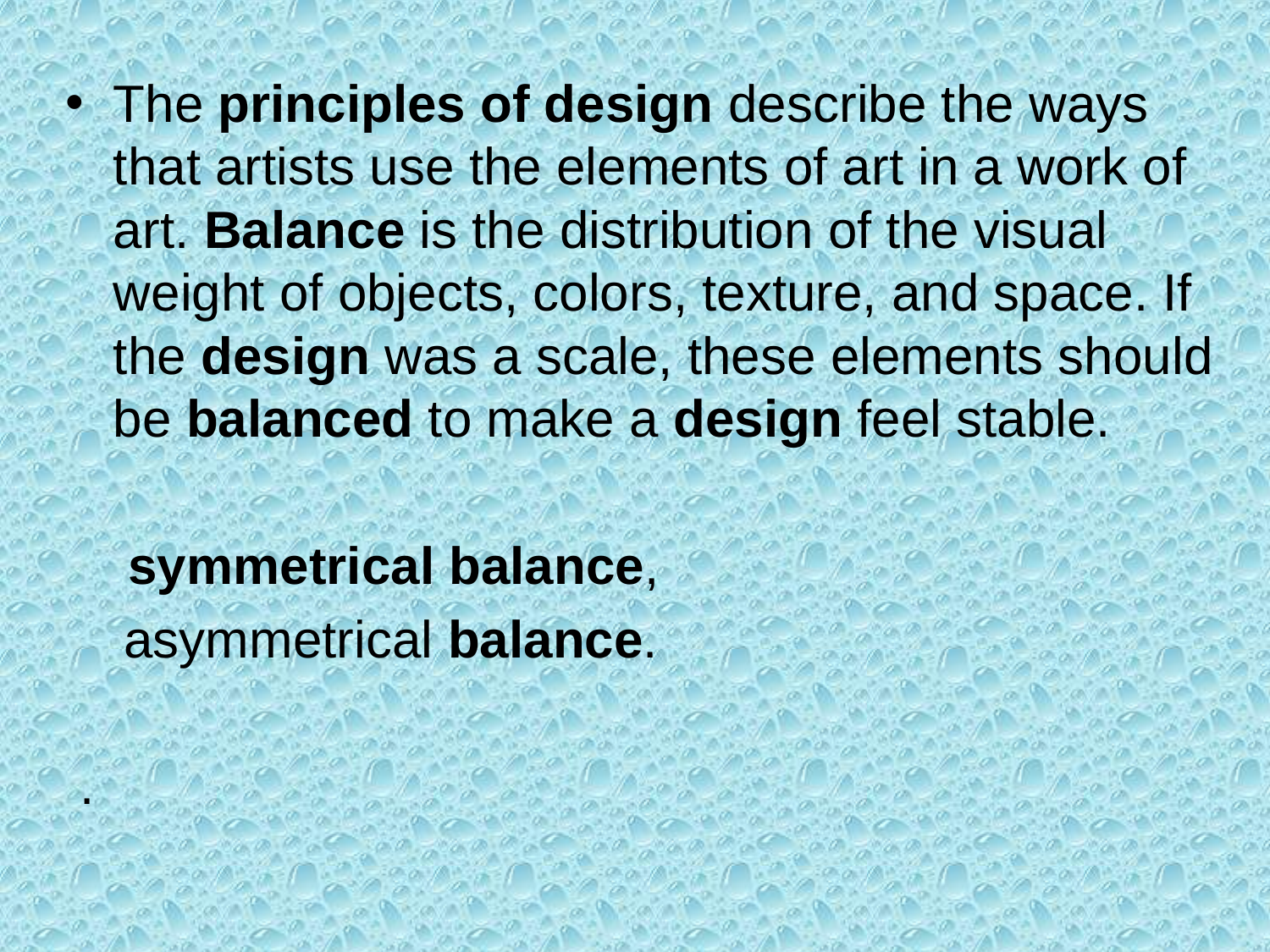

The principles of design describe the ways that artists use the elements of art in a work of art. Balance is the distribution of the visual weight of objects, colors, texture, and space. If the design was a scale, these elements should be balanced to make a design feel stable.

	 symmetrical balance,
    asymmetrical balance.

 .